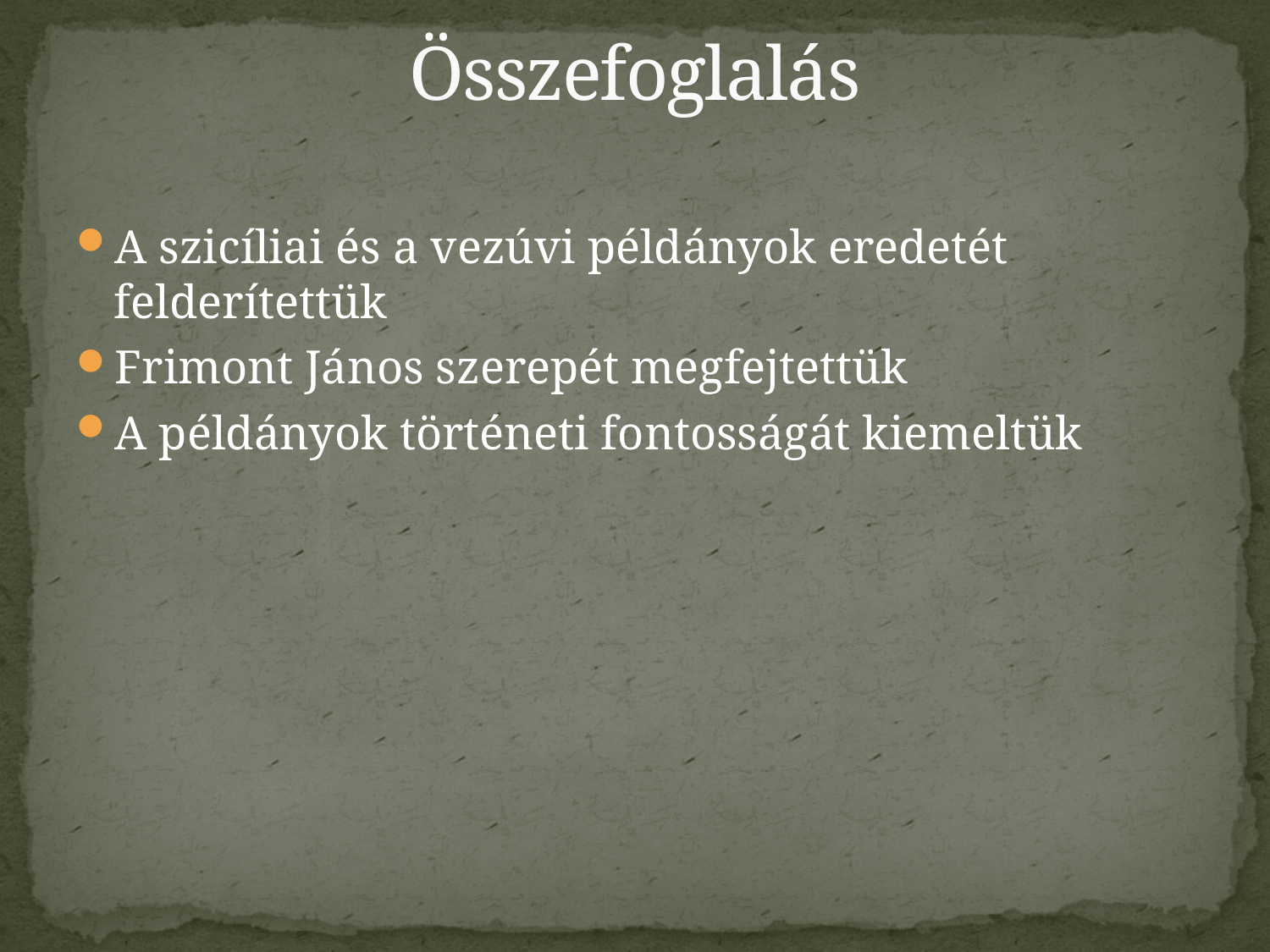

Összefoglalás
A szicíliai és a vezúvi példányok eredetét felderítettük
Frimont János szerepét megfejtettük
A példányok történeti fontosságát kiemeltük